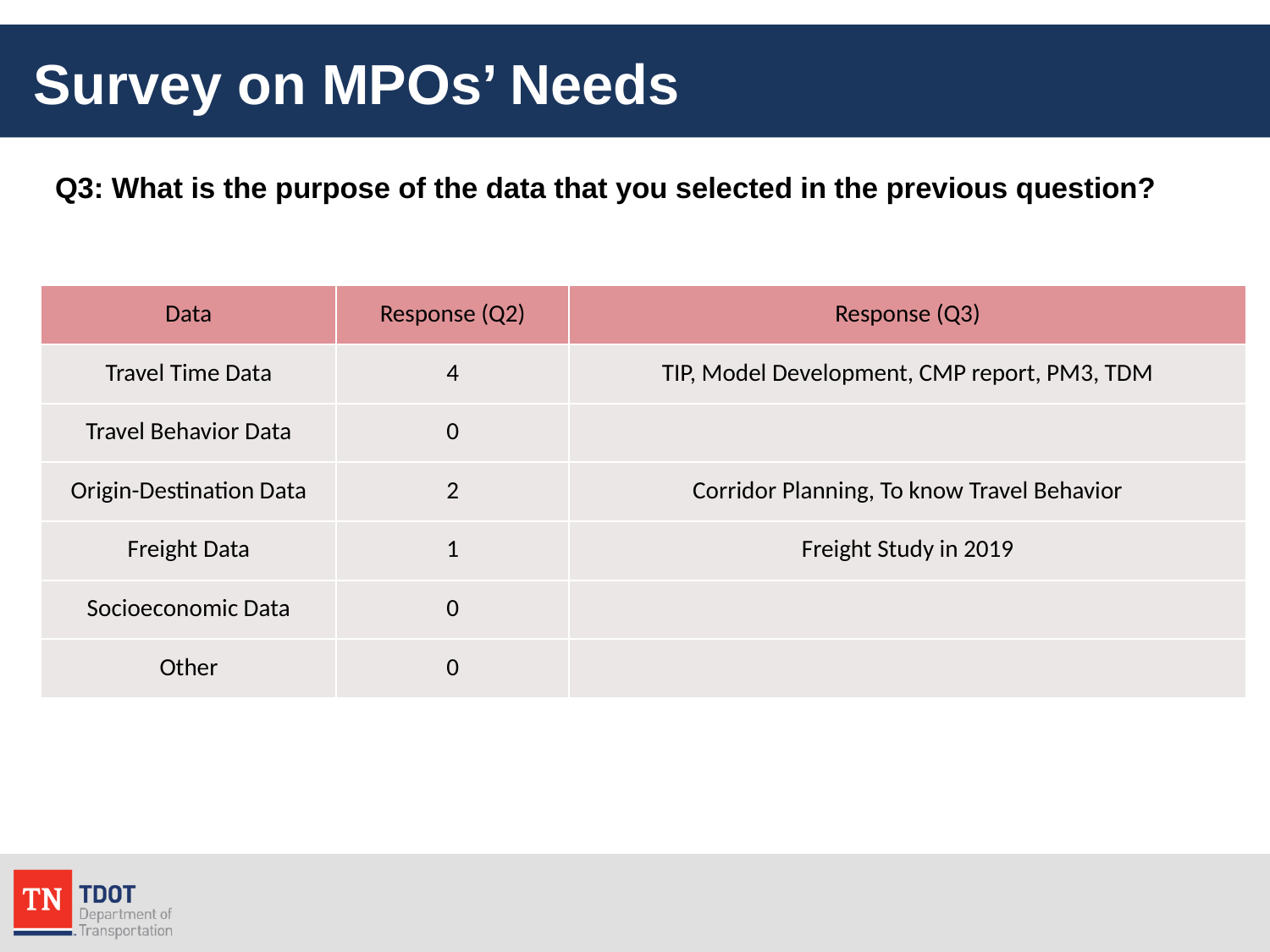

# Survey on MPOs’ Needs
Q3: What is the purpose of the data that you selected in the previous question?
| Data | Response (Q2) | Response (Q3) |
| --- | --- | --- |
| Travel Time Data | 4 | TIP, Model Development, CMP report, PM3, TDM |
| Travel Behavior Data | 0 |  |
| Origin-Destination Data | 2 | Corridor Planning, To know Travel Behavior |
| Freight Data | 1 | Freight Study in 2019 |
| Socioeconomic Data | 0 |  |
| Other | 0 |  |